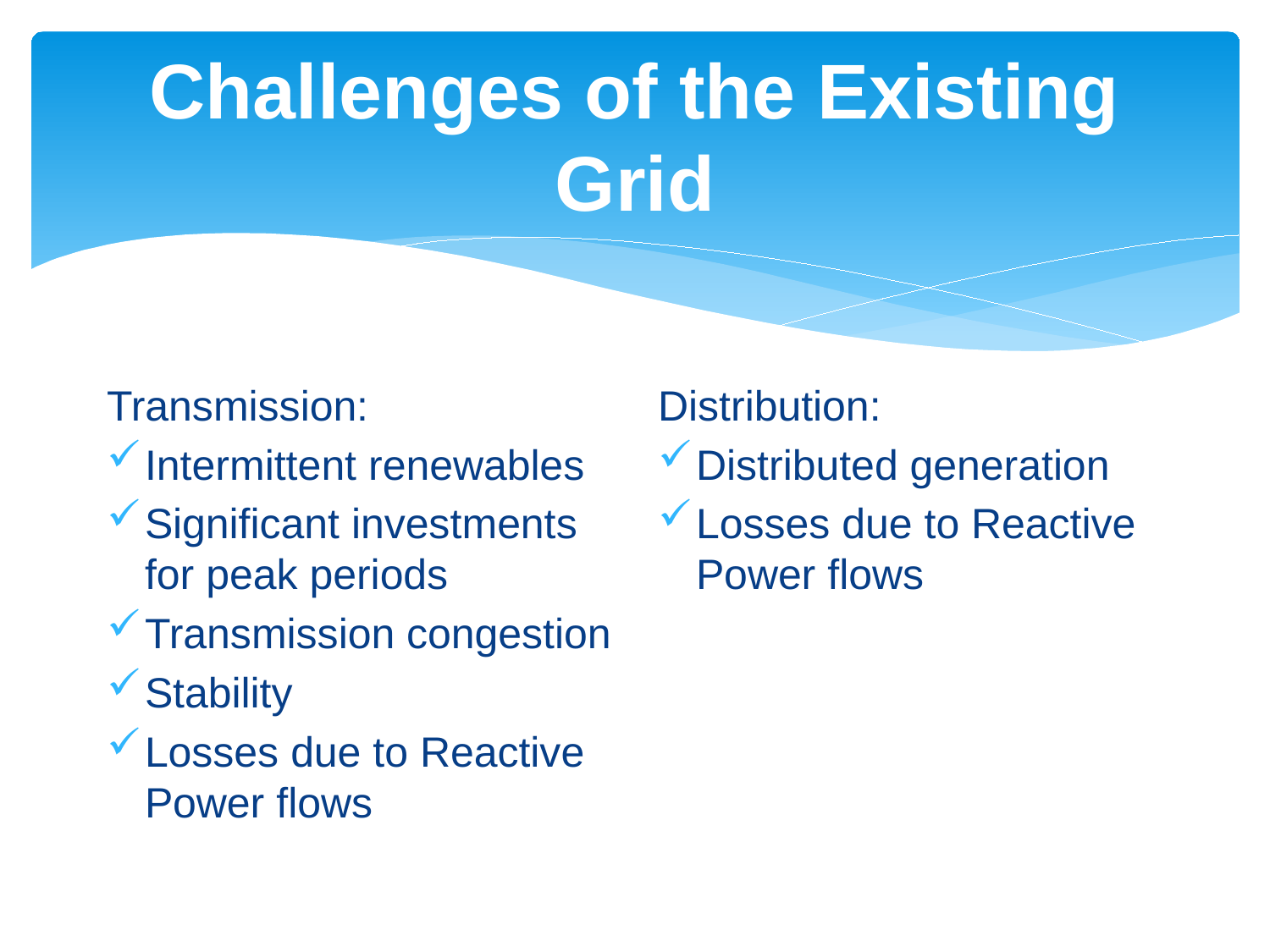

# Challenges of the Existing Grid
Transmission:
Intermittent renewables
Significant investments for peak periods
Transmission congestion
Stability
Losses due to Reactive Power flows
Distribution:
Distributed generation
Losses due to Reactive Power flows